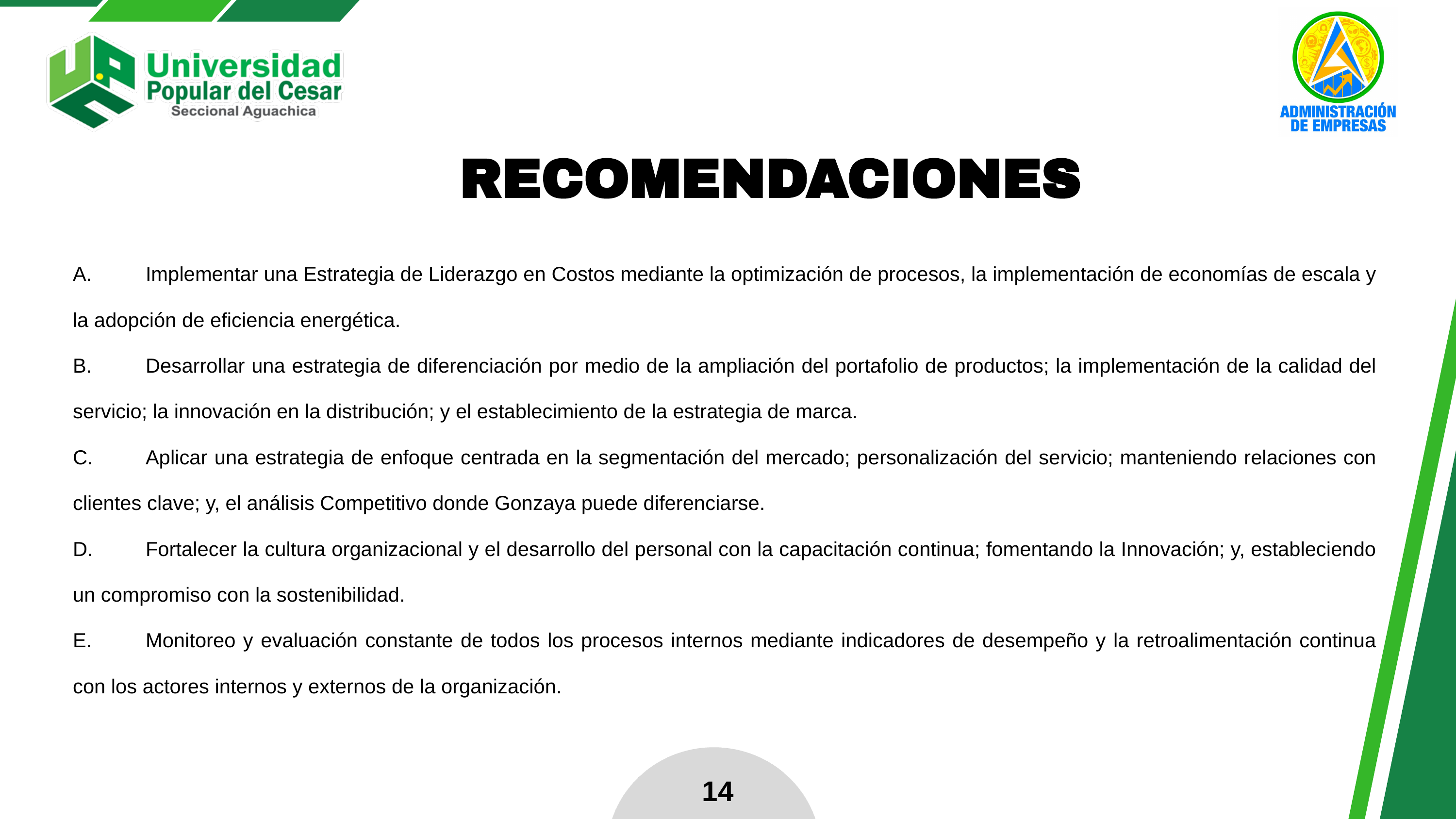

RECOMENDACIONES
A.	Implementar una Estrategia de Liderazgo en Costos mediante la optimización de procesos, la implementación de economías de escala y la adopción de eficiencia energética.
B.	Desarrollar una estrategia de diferenciación por medio de la ampliación del portafolio de productos; la implementación de la calidad del servicio; la innovación en la distribución; y el establecimiento de la estrategia de marca.
C.	Aplicar una estrategia de enfoque centrada en la segmentación del mercado; personalización del servicio; manteniendo relaciones con clientes clave; y, el análisis Competitivo donde Gonzaya puede diferenciarse.
D.	Fortalecer la cultura organizacional y el desarrollo del personal con la capacitación continua; fomentando la Innovación; y, estableciendo un compromiso con la sostenibilidad.
E.	Monitoreo y evaluación constante de todos los procesos internos mediante indicadores de desempeño y la retroalimentación continua con los actores internos y externos de la organización.
14